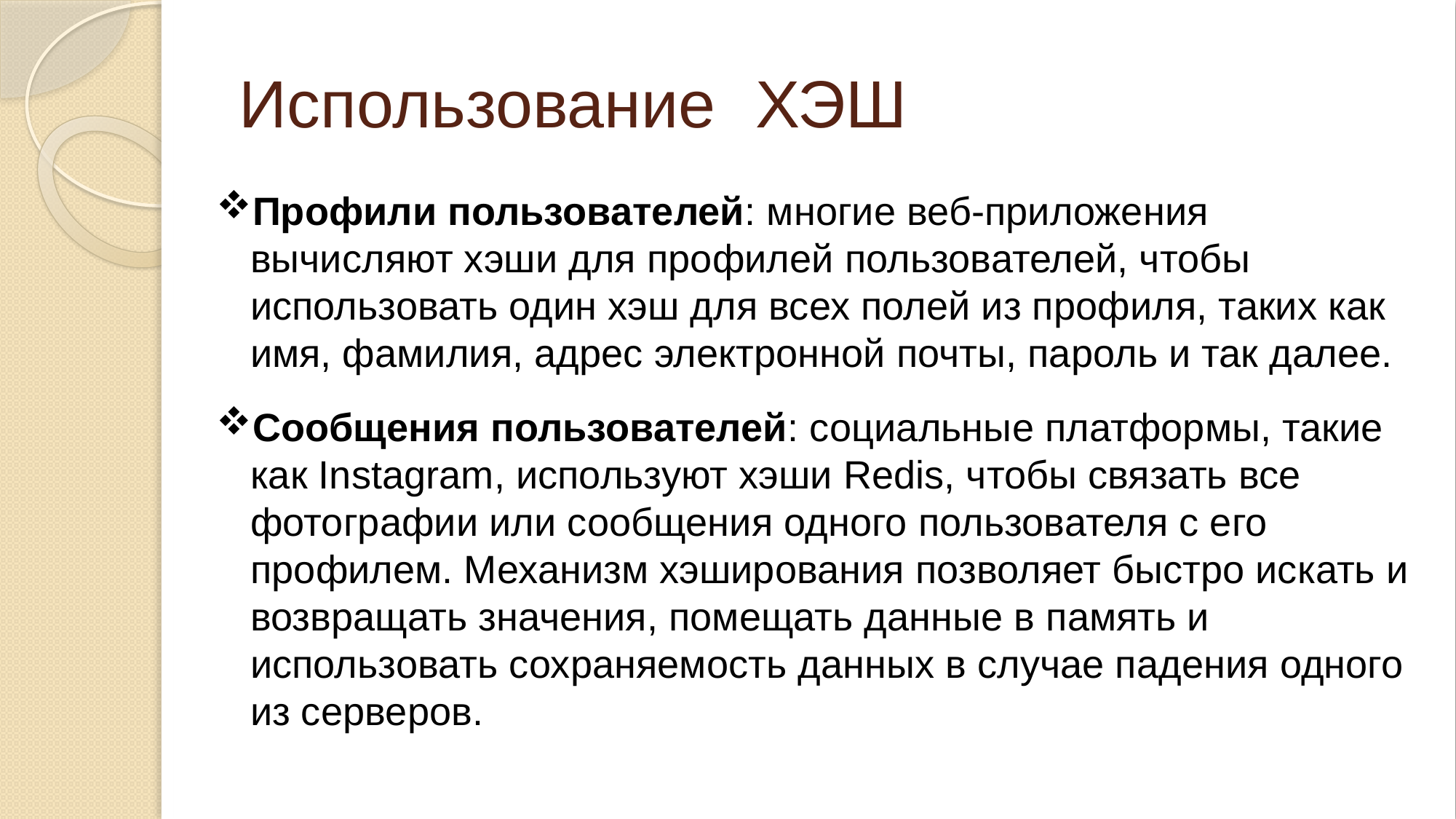

# Использование  ХЭШ
Профили пользователей: многие веб-приложения вычисляют хэши для профилей пользователей, чтобы использовать один хэш для всех полей из профиля, таких как имя, фамилия, адрес электронной почты, пароль и так далее.
Сообщения пользователей: социальные платформы, такие как Instagram, используют хэши Redis, чтобы связать все фотографии или сообщения одного пользователя с его профилем. Механизм хэширования позволяет быстро искать и возвращать значения, помещать данные в память и использовать сохраняемость данных в случае падения одного из серверов.